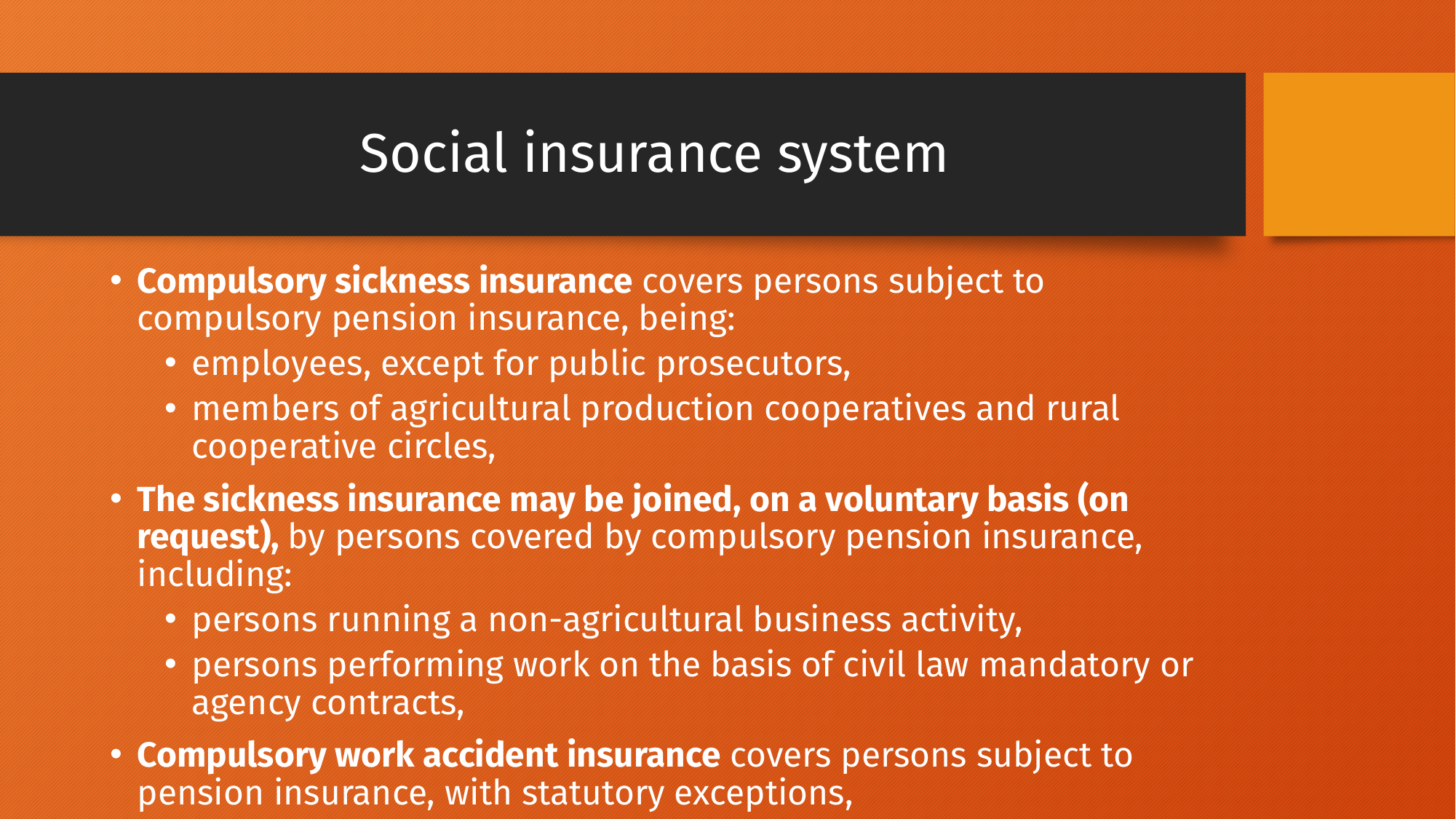

# Social insurance system
Compulsory sickness insurance covers persons subject to compulsory pension insurance, being:
employees, except for public prosecutors,
members of agricultural production cooperatives and rural cooperative circles,
The sickness insurance may be joined, on a voluntary basis (on request), by persons covered by compulsory pension insurance, including:
persons running a non-agricultural business activity,
persons performing work on the basis of civil law mandatory or agency contracts,
Compulsory work accident insurance covers persons subject to pension insurance, with statutory exceptions,